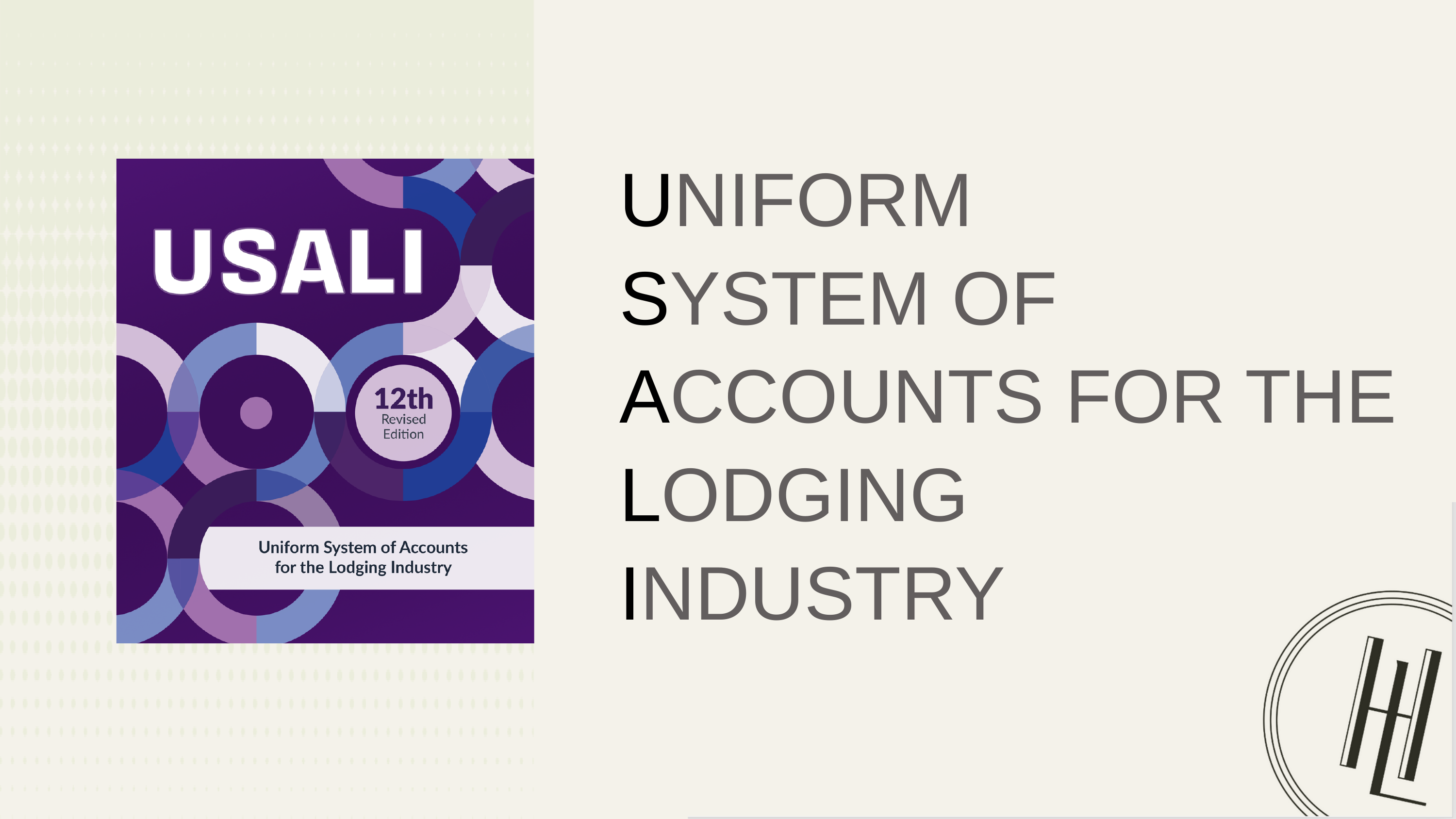

UNIFORM
SYSTEM OF
ACCOUNTS FOR THE
LODGING

INDUSTRY